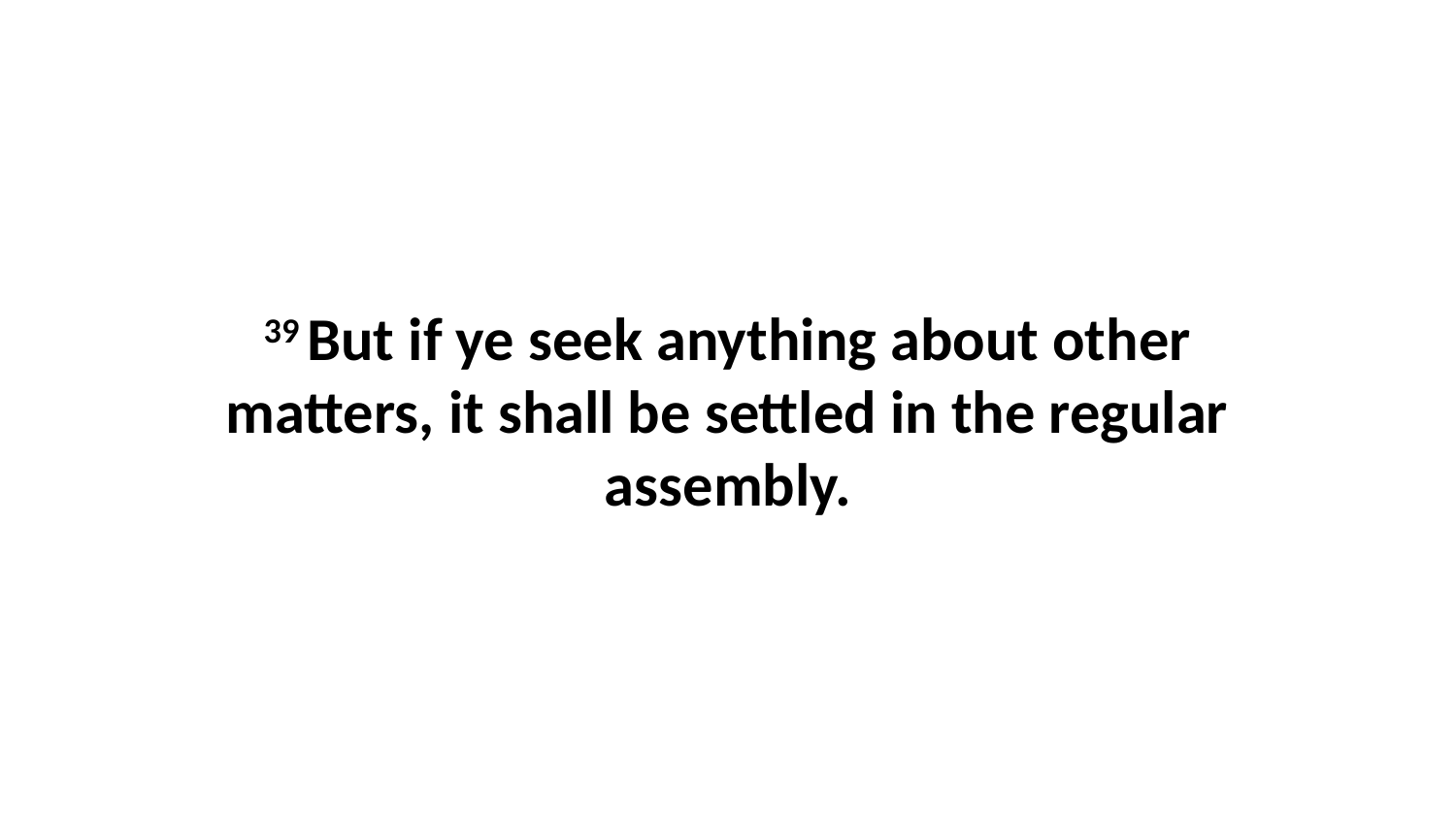

39 But if ye seek anything about other matters, it shall be settled in the regular assembly.